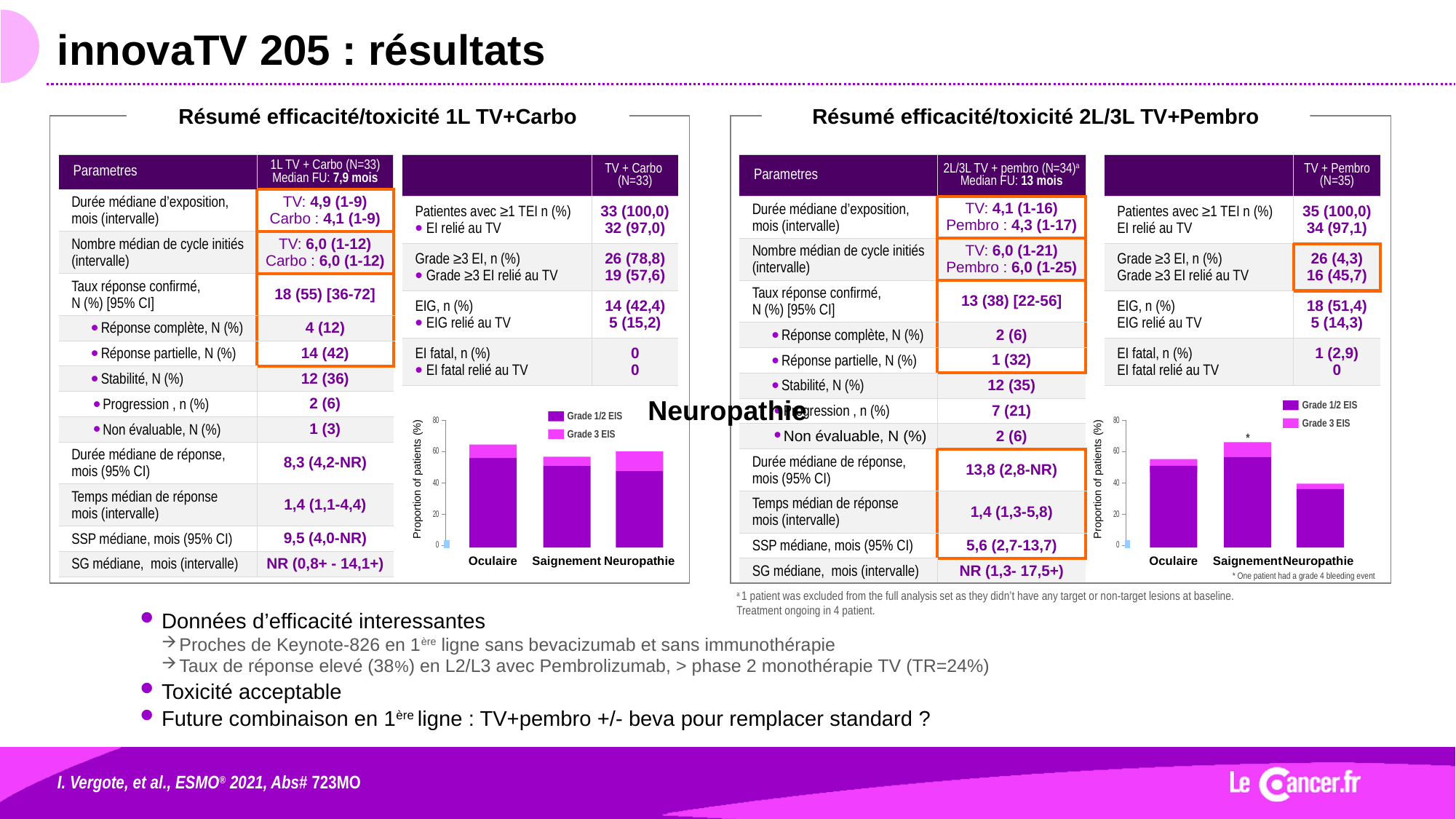

# innovaTV 205 : résultats
Résumé efficacité/toxicité 1L TV+Carbo
Résumé efficacité/toxicité 2L/3L TV+Pembro

| Parametres | 1L TV + Carbo (N=33) Median FU: 7,9 mois |
| --- | --- |
| Durée médiane d’exposition, mois (intervalle) | TV: 4,9 (1-9) Carbo : 4,1 (1-9) |
| Nombre médian de cycle initiés (intervalle) | TV: 6,0 (1-12) Carbo : 6,0 (1-12) |
| Taux réponse confirmé, N (%) [95% CI] | 18 (55) [36-72] |
| Réponse complète, N (%) | 4 (12) |
| Réponse partielle, N (%) | 14 (42) |
| Stabilité, N (%) | 12 (36) |
| Progression , n (%) | 2 (6) |
| Non évaluable, N (%) | 1 (3) |
| Durée médiane de réponse, mois (95% CI) | 8,3 (4,2-NR) |
| Temps médian de réponse mois (intervalle) | 1,4 (1,1-4,4) |
| SSP médiane, mois (95% CI) | 9,5 (4,0-NR) |
| SG médiane, mois (intervalle) | NR (0,8+ - 14,1+) |
|  | TV + Carbo (N=33) |
| --- | --- |
| Patientes avec ≥1 TEI n (%) EI relié au TV | 33 (100,0) 32 (97,0) |
| Grade ≥3 EI, n (%) Grade ≥3 EI relié au TV | 26 (78,8) 19 (57,6) |
| EIG, n (%) EIG relié au TV | 14 (42,4) 5 (15,2) |
| EI fatal, n (%) EI fatal relié au TV | 0 0 |
| Parametres | 2L/3L TV + pembro (N=34)a Median FU: 13 mois |
| --- | --- |
| Durée médiane d’exposition, mois (intervalle) | TV: 4,1 (1-16) Pembro : 4,3 (1-17) |
| Nombre médian de cycle initiés (intervalle) | TV: 6,0 (1-21) Pembro : 6,0 (1-25) |
| Taux réponse confirmé, N (%) [95% CI] | 13 (38) [22-56] |
| Réponse complète, N (%) | 2 (6) |
| Réponse partielle, N (%) | 1 (32) |
| Stabilité, N (%) | 12 (35) |
| Progression , n (%) | 7 (21) |
| Non évaluable, N (%) | 2 (6) |
| Durée médiane de réponse, mois (95% CI) | 13,8 (2,8-NR) |
| Temps médian de réponse mois (intervalle) | 1,4 (1,3-5,8) |
| SSP médiane, mois (95% CI) | 5,6 (2,7-13,7) |
| SG médiane, mois (intervalle) | NR (1,3- 17,5+) |
|  | TV + Pembro (N=35) |
| --- | --- |
| Patientes avec ≥1 TEI n (%) EI relié au TV | 35 (100,0) 34 (97,1) |
| Grade ≥3 EI, n (%) Grade ≥3 EI relié au TV | 26 (4,3) 16 (45,7) |
| EIG, n (%) EIG relié au TV | 18 (51,4) 5 (14,3) |
| EI fatal, n (%) EI fatal relié au TV | 1 (2,9) 0 |
Neuropathie
Grade 1/2 EIS

Grade 1/2 EIS

Grade 3 EIS

### Chart

| Category | Valeur Y 1 |
|---|---|

### Chart

| Category | Valeur Y 1 |
|---|---|
Grade 3 EIS

*

Saignement

Oculaire

Neuropathie

Saignement

Oculaire
Proportion of patients (%)
Proportion of patients (%)

Neuropathie
* One patient had a grade 4 bleeding event
a 1 patient was excluded from the full analysis set as they didn’t have any target or non-target lesions at baseline.
Treatment ongoing in 4 patient.
Données d’efficacité interessantes
Proches de Keynote-826 en 1ère ligne sans bevacizumab et sans immunothérapie
Taux de réponse elevé (38%) en L2/L3 avec Pembrolizumab, > phase 2 monothérapie TV (TR=24%)
Toxicité acceptable
Future combinaison en 1ère ligne : TV+pembro +/- beva pour remplacer standard ?

I. Vergote, et al., ESMO® 2021, Abs# 723MO